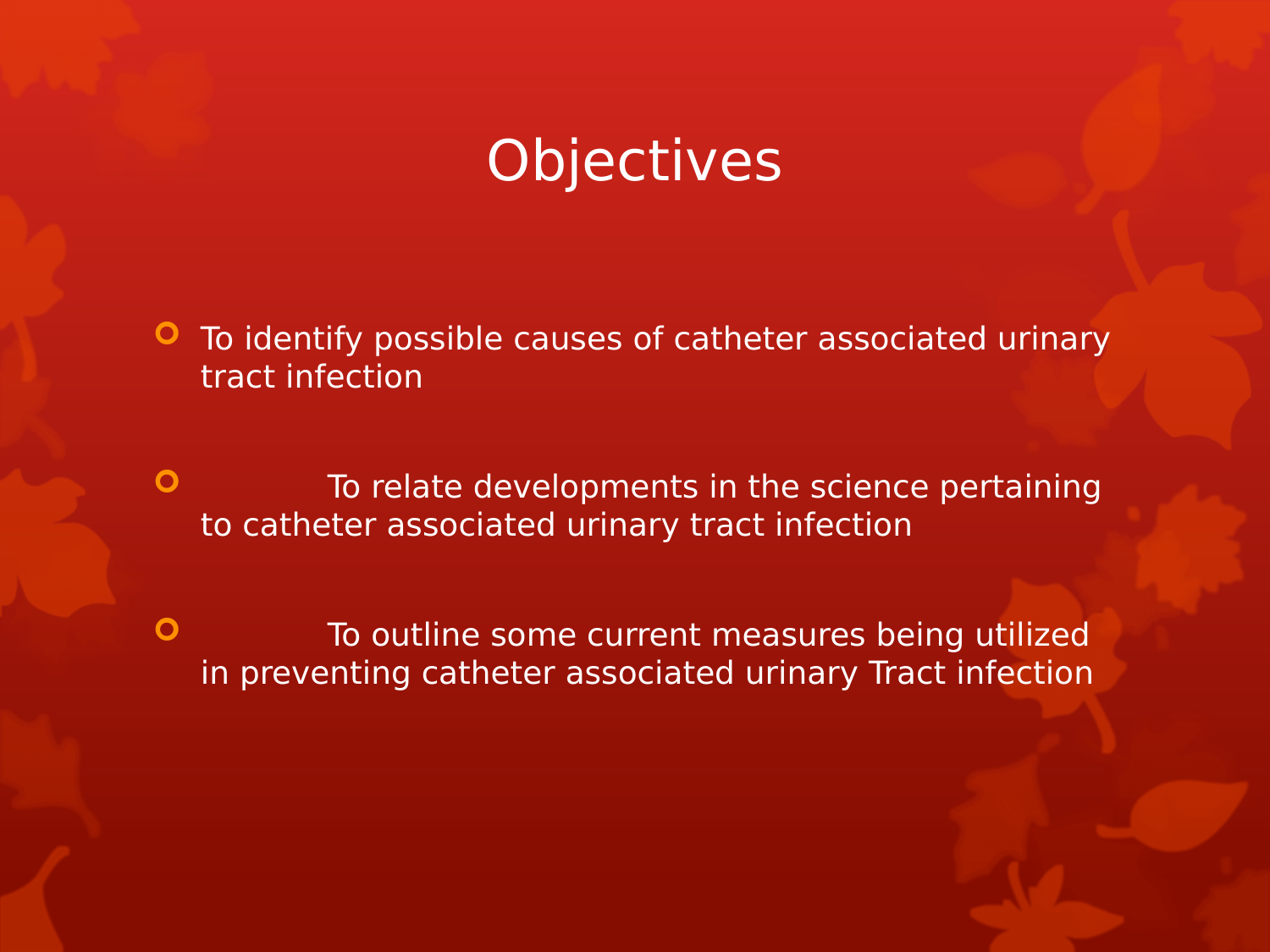

# Objectives
To identify possible causes of catheter associated urinary tract infection

	To relate developments in the science pertaining to catheter associated urinary tract infection

	To outline some current measures being utilized in preventing catheter associated urinary Tract infection